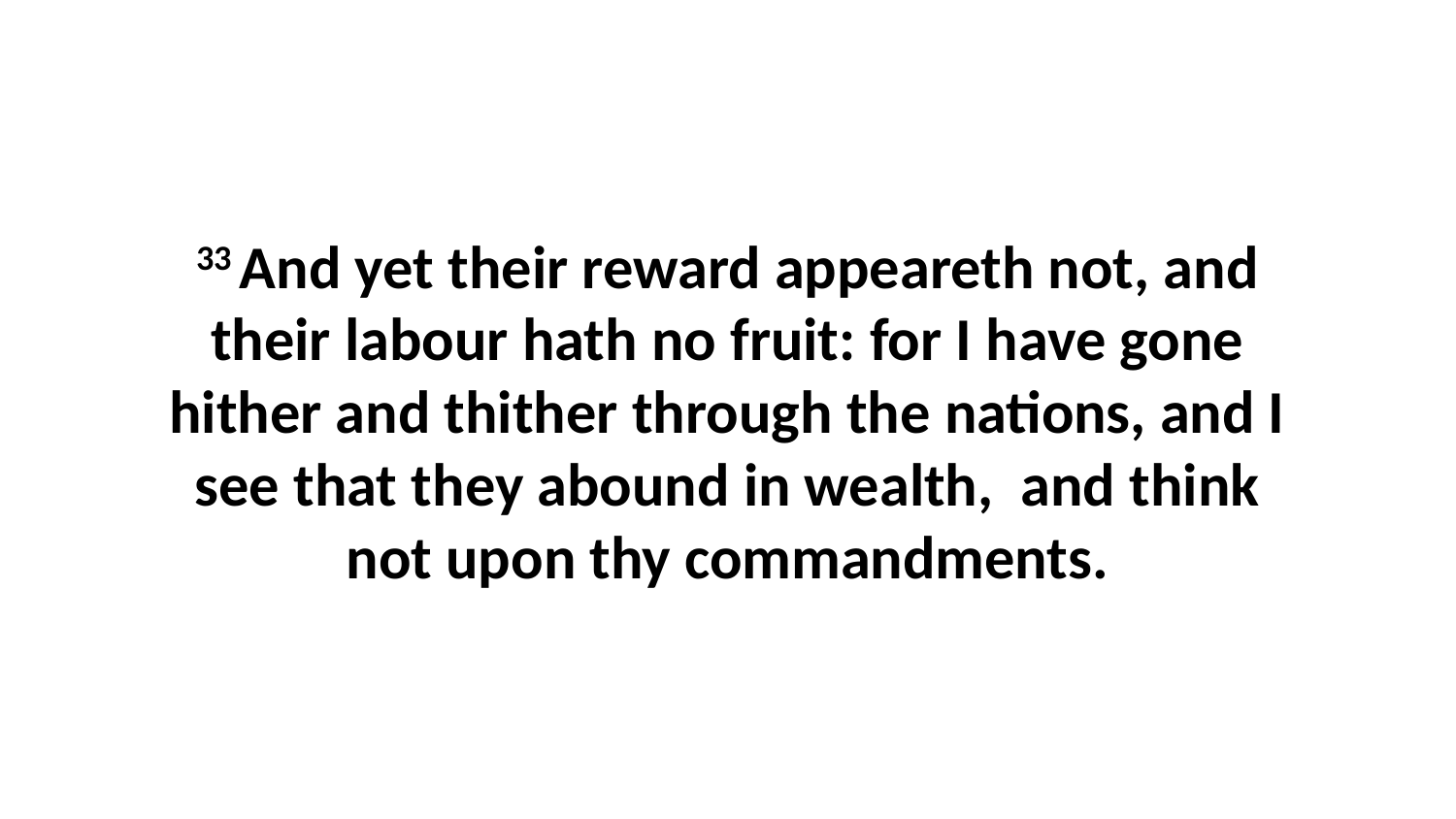

33 And yet their reward appeareth not, and their labour hath no fruit: for I have gone hither and thither through the nations, and I see that they abound in wealth,  and think not upon thy commandments.